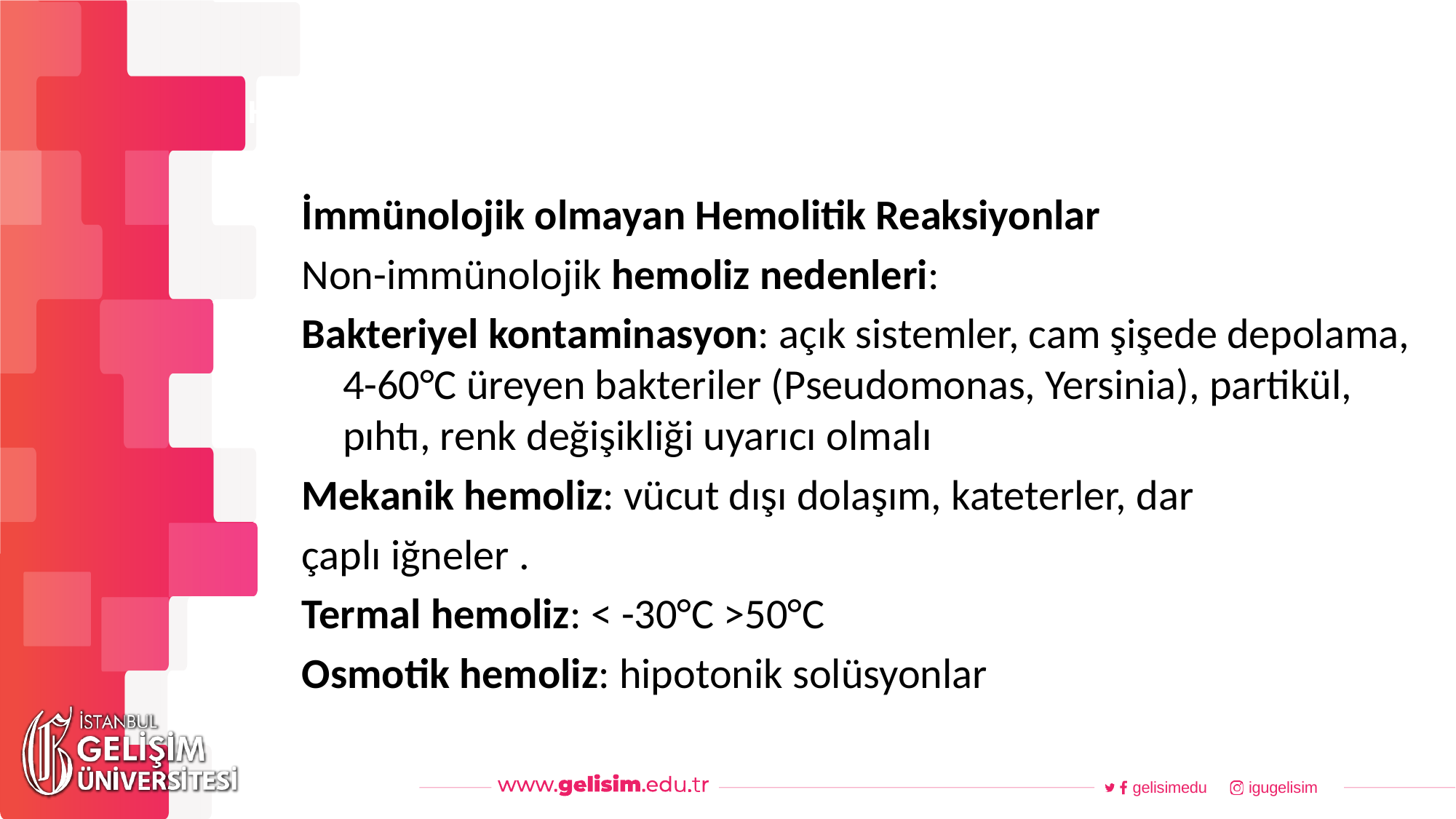

#
Haftalık Akış
İmmünolojik olmayan Hemolitik Reaksiyonlar
Non-immünolojik hemoliz nedenleri:
Bakteriyel kontaminasyon: açık sistemler, cam şişede depolama, 4-60°C üreyen bakteriler (Pseudomonas, Yersinia), partikül, pıhtı, renk değişikliği uyarıcı olmalı
Mekanik hemoliz: vücut dışı dolaşım, kateterler, dar
çaplı iğneler .
Termal hemoliz: < -30°C >50°C
Osmotik hemoliz: hipotonik solüsyonlar

gelisimedu
igugelisim